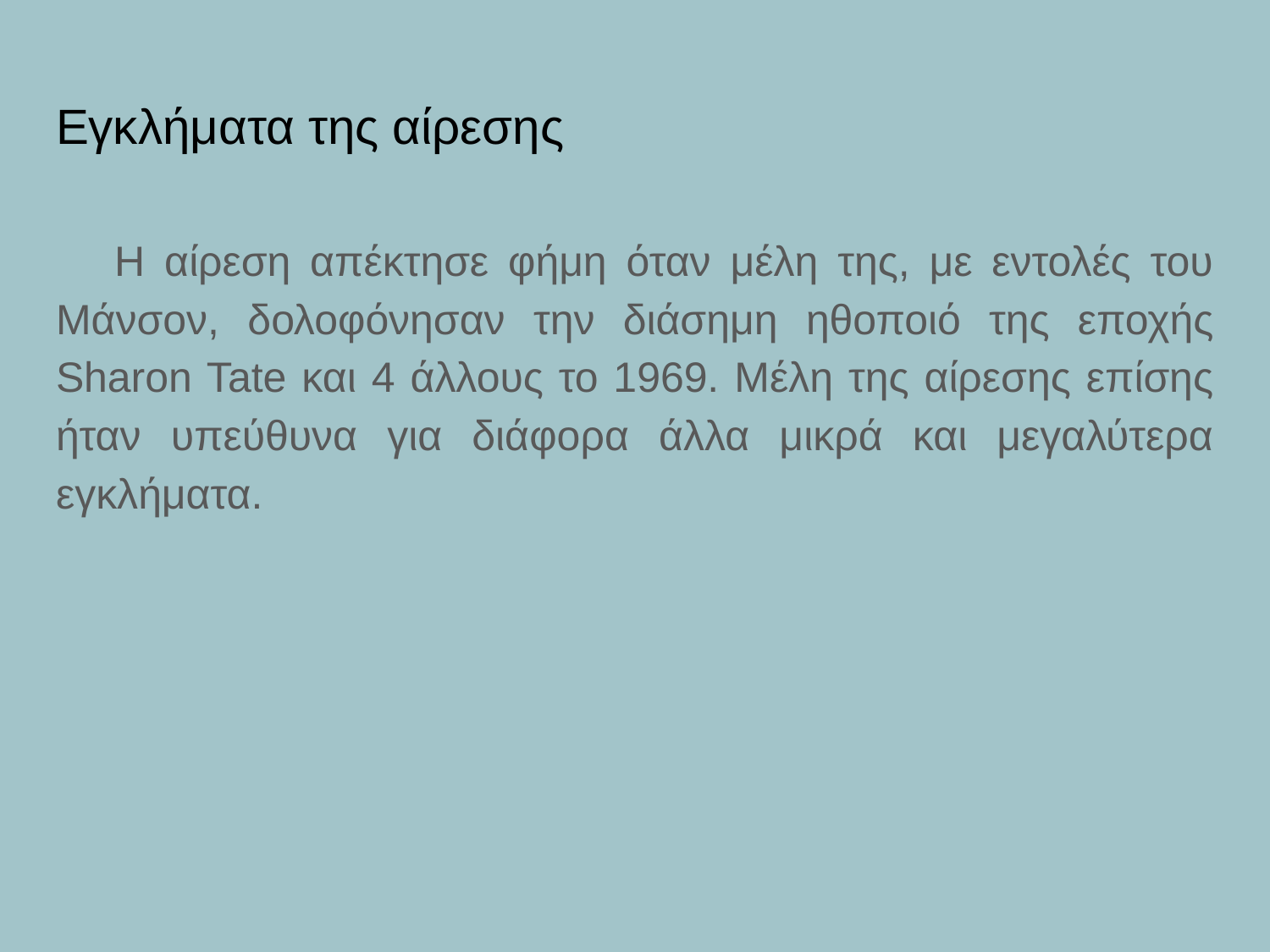

# Εγκλήματα της αίρεσης
   Η αίρεση απέκτησε φήμη όταν μέλη της, με εντολές του Μάνσον, δολοφόνησαν την διάσημη ηθοποιό της εποχής Sharon Tate και 4 άλλους το 1969. Μέλη της αίρεσης επίσης ήταν υπεύθυνα για διάφορα άλλα μικρά και μεγαλύτερα εγκλήματα.